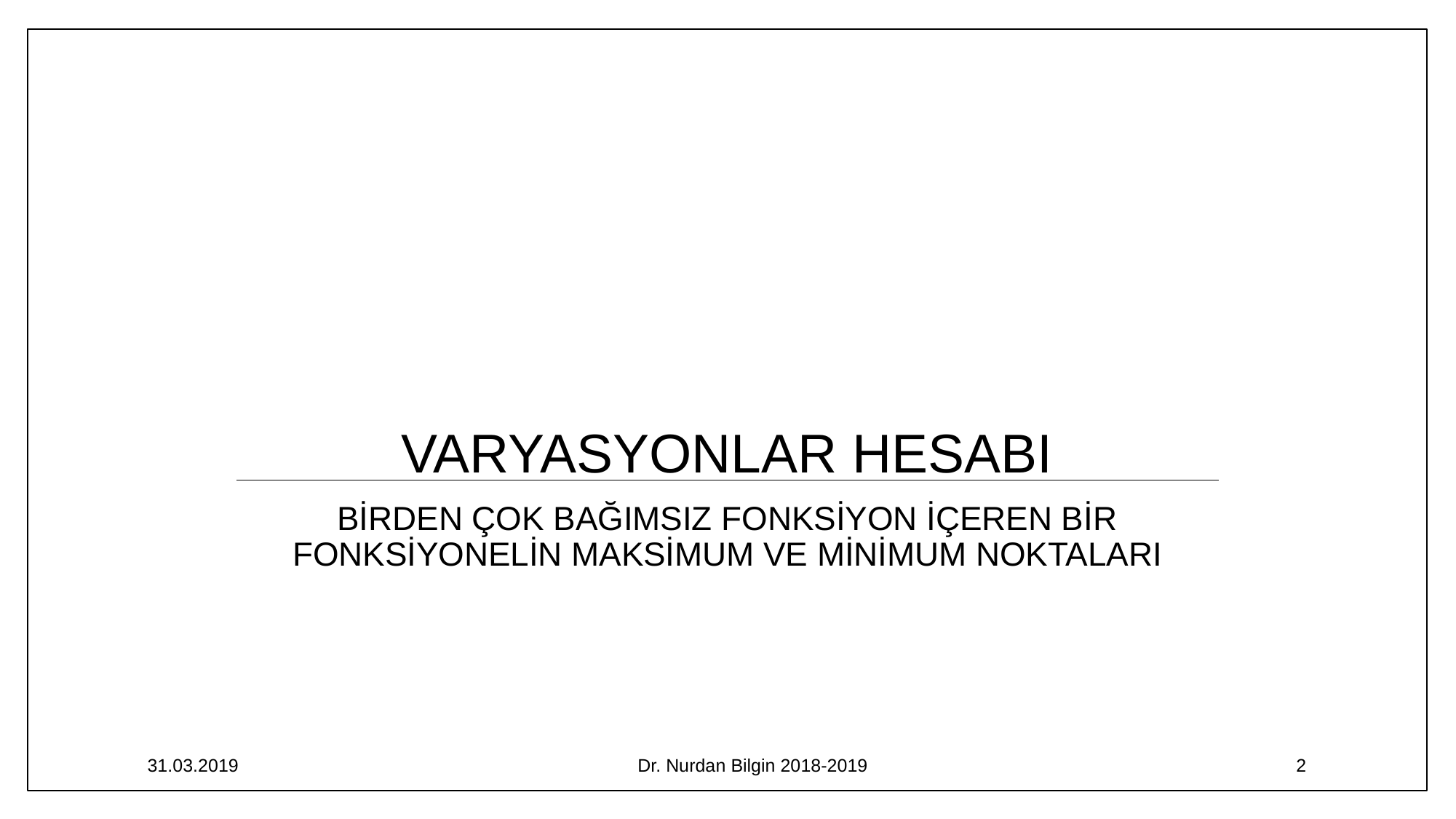

# Varyasyonlar Hesabı
BİRDEN ÇOK BAĞIMSIZ FONKSİYON İÇEREN BİR FONKSİYONELİN MAKSİMUM VE MİNİMUM NOKTALARI
31.03.2019
Dr. Nurdan Bilgin 2018-2019
2